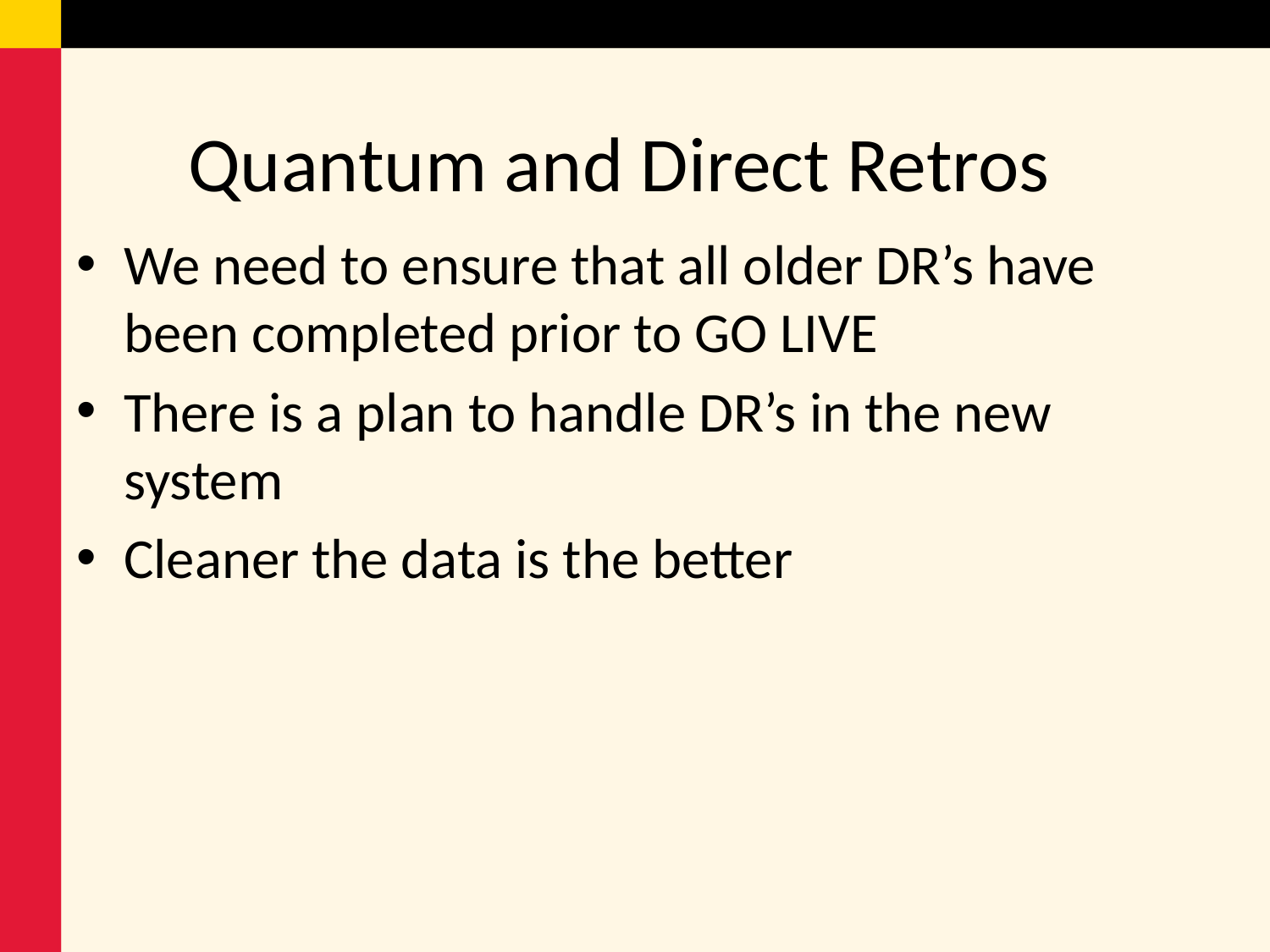

# Quantum and Direct Retros
We need to ensure that all older DR’s have been completed prior to GO LIVE
There is a plan to handle DR’s in the new system
Cleaner the data is the better